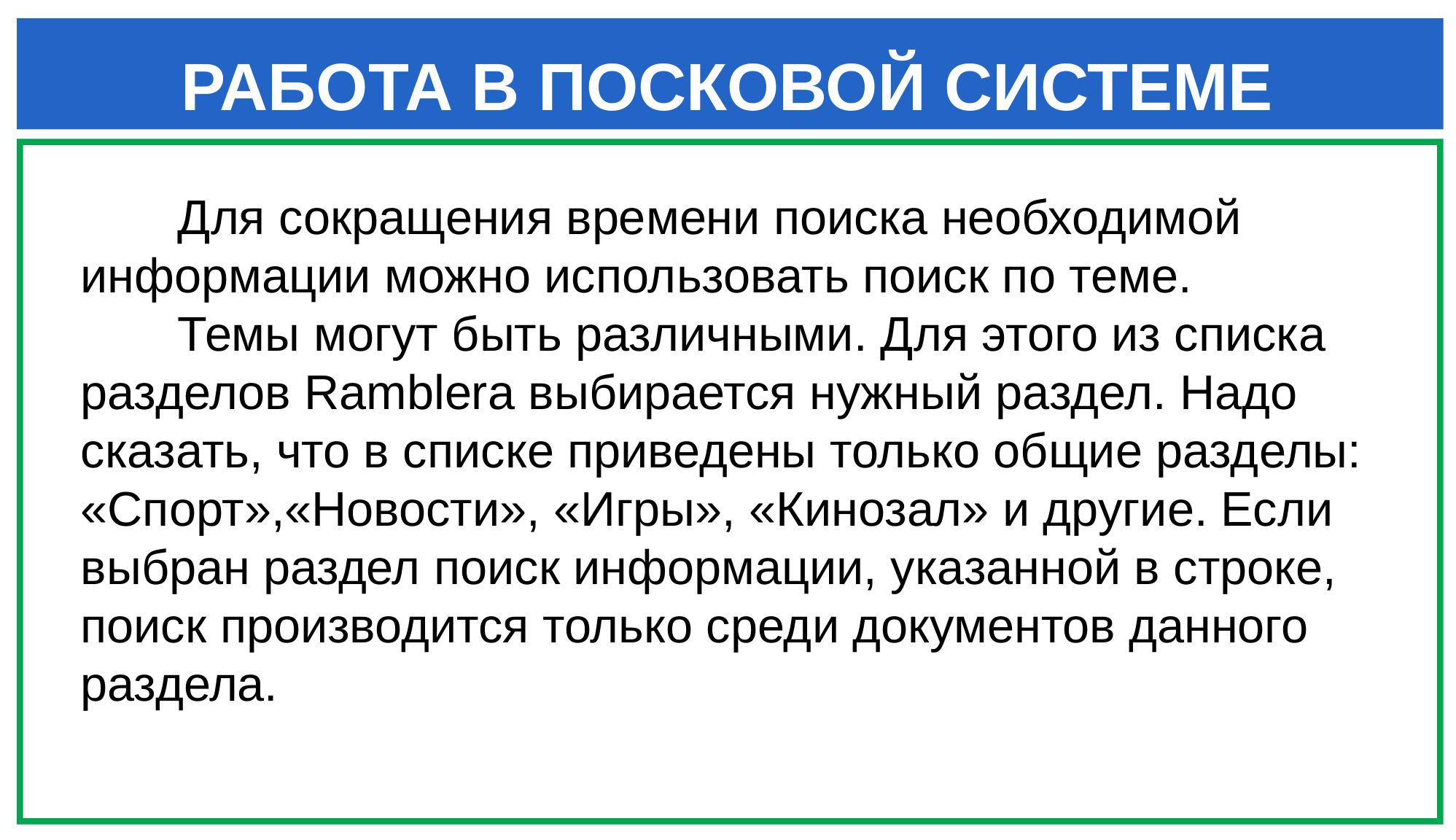

РАБОТА В ПОСКОВОЙ СИСТЕМЕ
Для сокращения времени поиска необходимой информации можно использовать поиск по теме.
Темы могут быть различными. Для этого из списка разделов Ramblera выбирается нужный раздел. Надо сказать, что в списке приведены только общие разделы: «Спорт»,«Новости», «Игры», «Кинозал» и другие. Если выбран раздел поиск информации, указанной в строке, поиск производится только среди документов данного раздела.